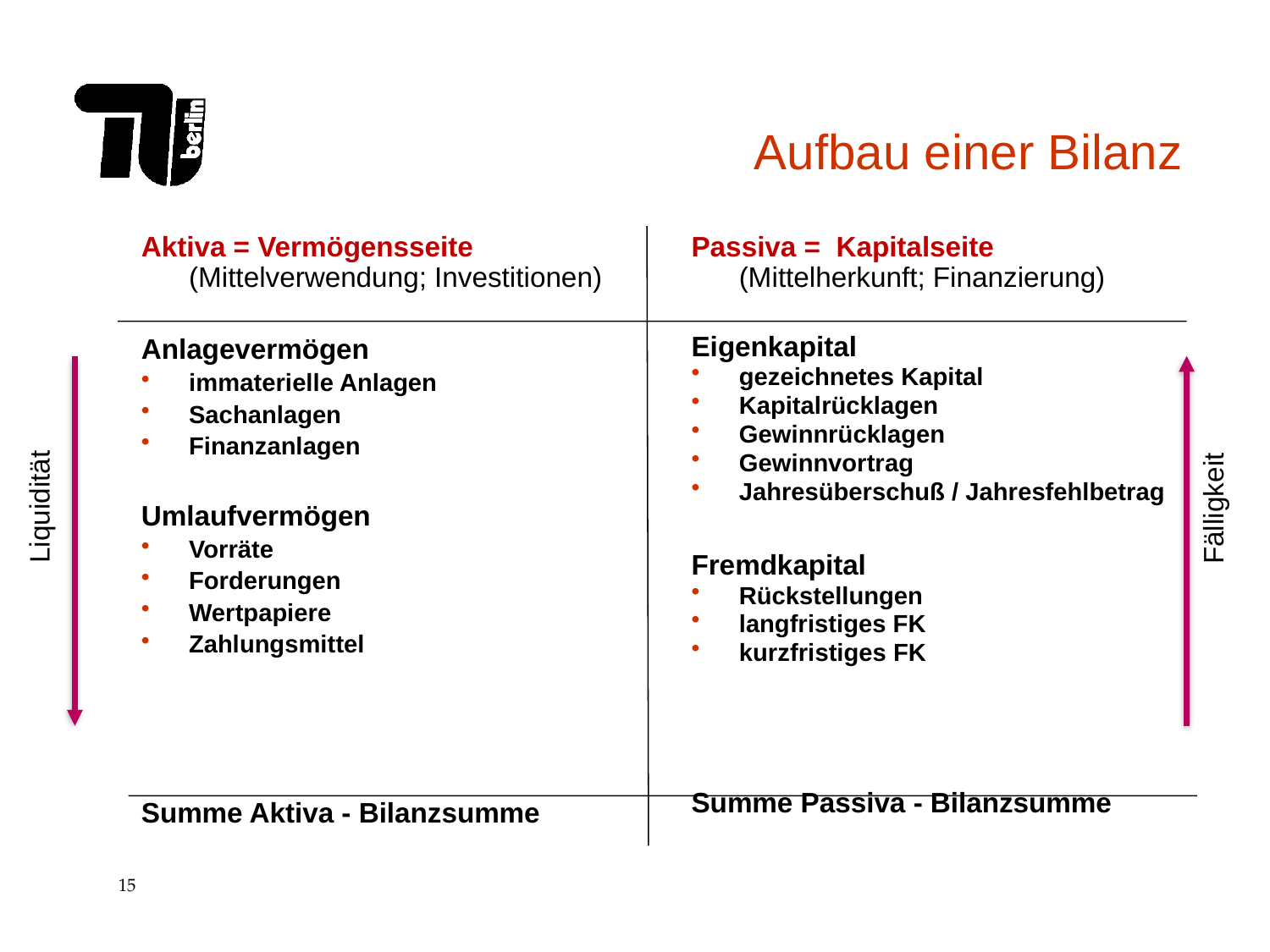

# Aufbau einer Bilanz
Aktiva = Vermögensseite (Mittelverwendung; Investitionen)

Anlagevermögen
immaterielle Anlagen
Sachanlagen
Finanzanlagen

Umlaufvermögen
Vorräte
Forderungen
Wertpapiere
Zahlungsmittel

Summe Aktiva - Bilanzsumme

Passiva =  Kapitalseite
(Mittelherkunft; Finanzierung)

Eigenkapital
gezeichnetes Kapital
Kapitalrücklagen
Gewinnrücklagen
Gewinnvortrag
Jahresüberschuß / Jahresfehlbetrag

Fremdkapital
Rückstellungen
langfristiges FK
kurzfristiges FK

Summe Passiva - Bilanzsumme

Liquidität
Fälligkeit